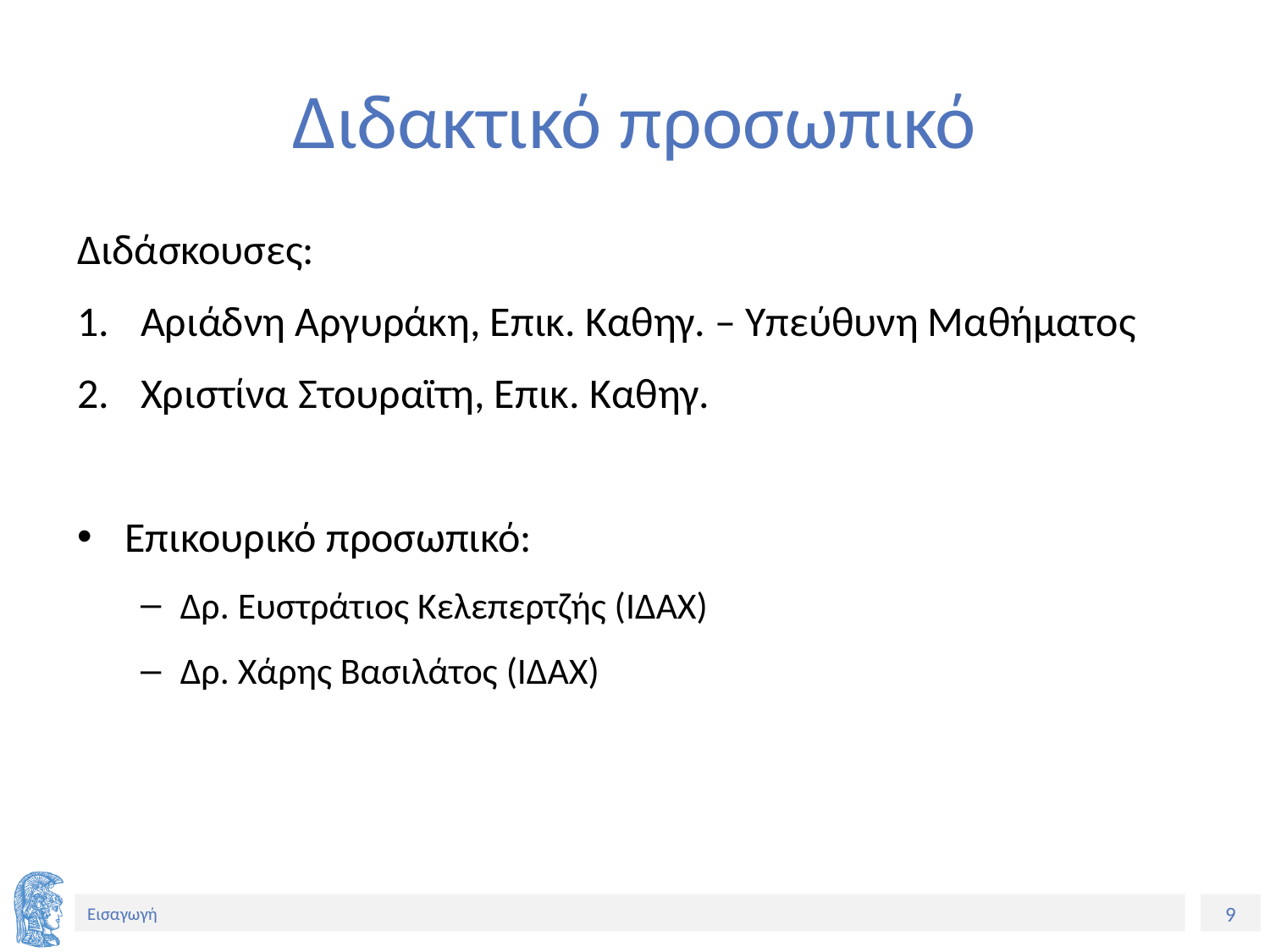

# Διδακτικό προσωπικό
Διδάσκουσες:
Αριάδνη Αργυράκη, Επικ. Καθηγ. – Υπεύθυνη Μαθήματος
Χριστίνα Στουραϊτη, Επικ. Καθηγ.

Επικουρικό προσωπικό:
Δρ. Ευστράτιος Κελεπερτζής (ΙΔΑΧ)
Δρ. Χάρης Βασιλάτος (ΙΔΑΧ)